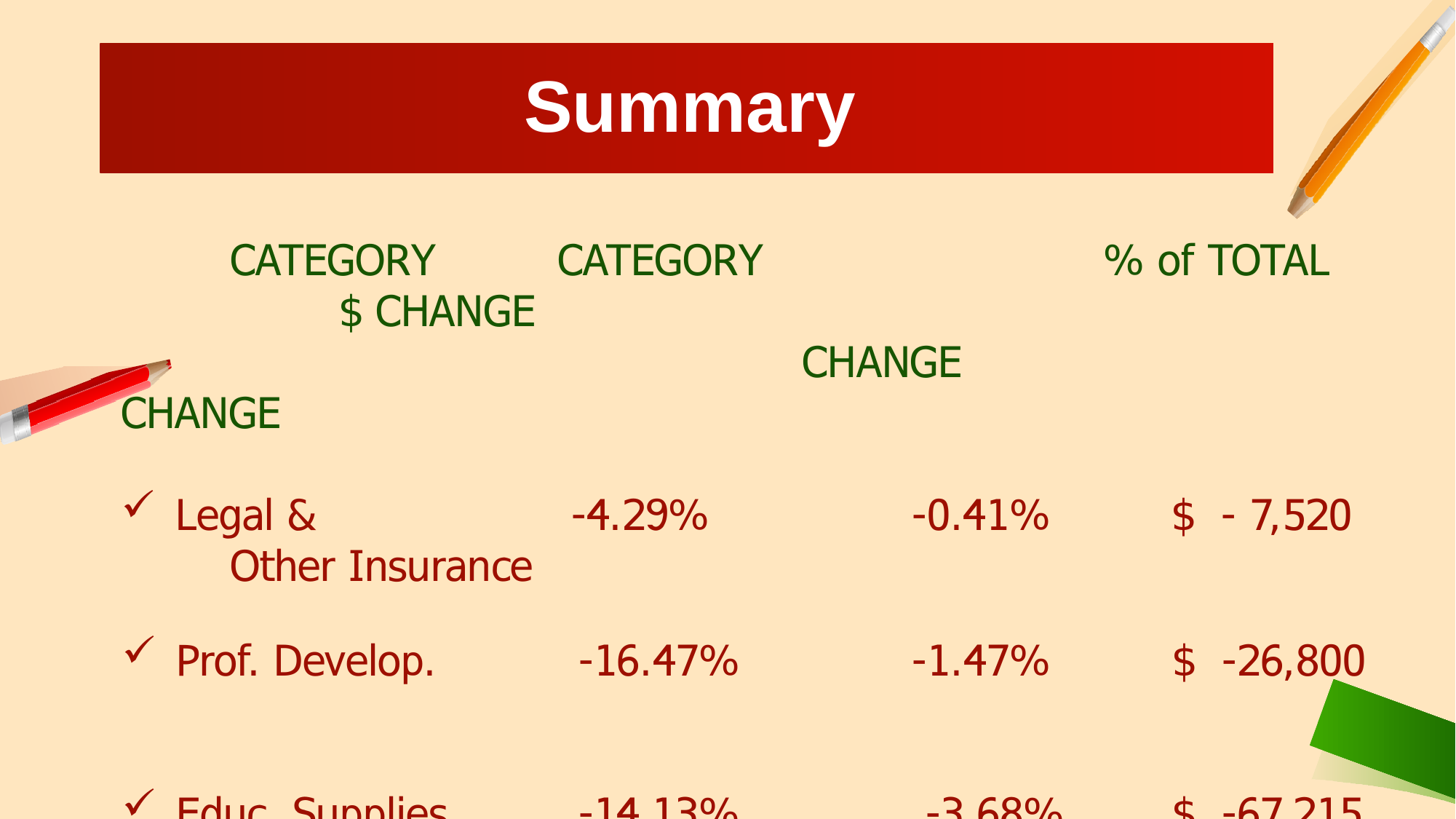

Summary
	CATEGORY		CATEGORY 			% of TOTAL		$ CHANGE
						  CHANGE			   CHANGE

Legal &	-4.29%	 -0.41%	$  - 7,520
	Other Insurance

Prof. Develop.	 -16.47%	 -1.47%	$  -26,800

Educ. Supplies,	 -14.13%	  -3.68%	$  -67,215
  Materials & Equip.